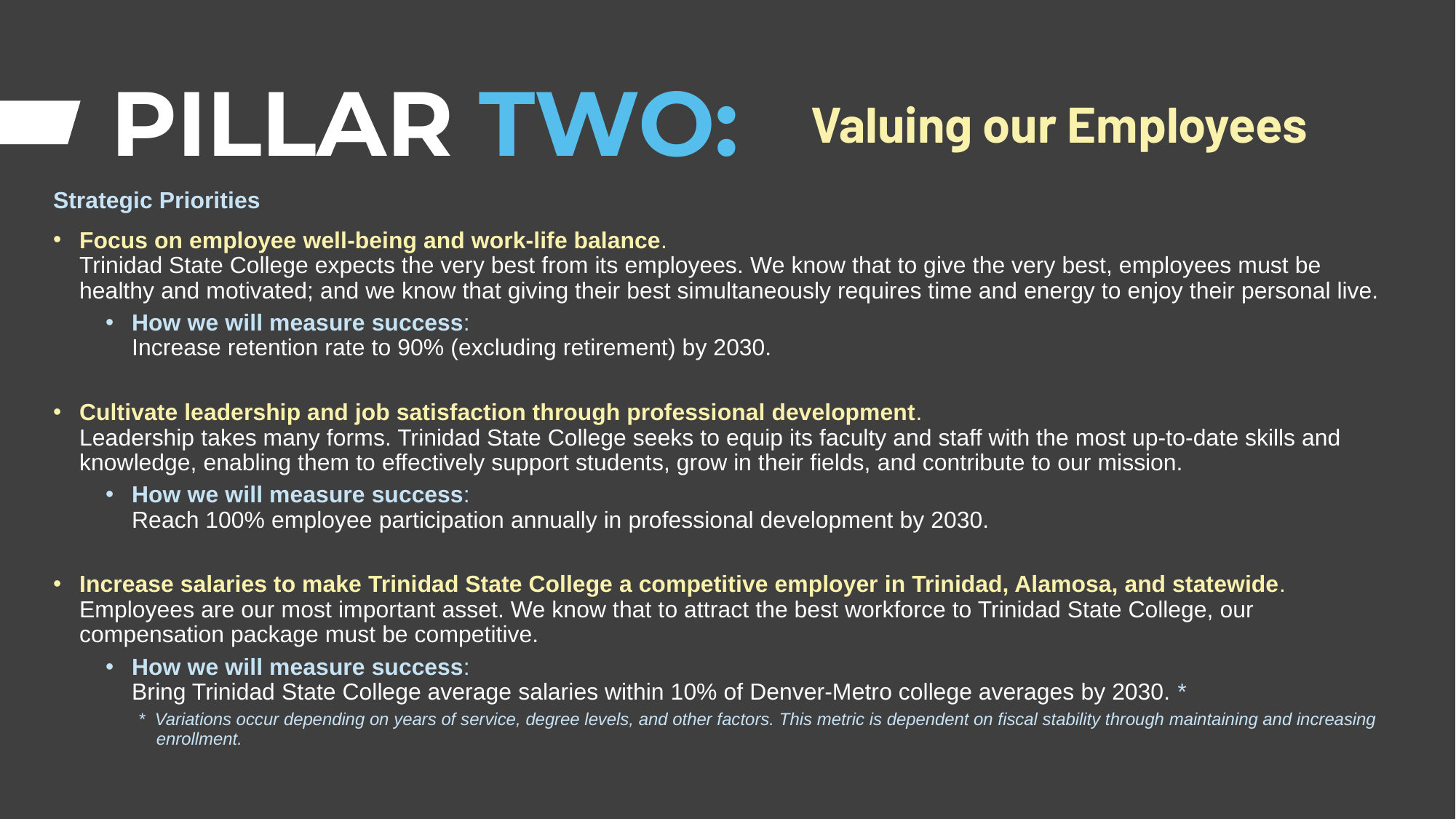

# PILLAR TWO:
Valuing our Employees
Strategic Priorities
Focus on employee well-being and work-life balance.
Trinidad State College expects the very best from its employees. We know that to give the very best, employees must be healthy and motivated; and we know that giving their best simultaneously requires time and energy to enjoy their personal live.
How we will measure success:
Increase retention rate to 90% (excluding retirement) by 2030.
Cultivate leadership and job satisfaction through professional development.
Leadership takes many forms. Trinidad State College seeks to equip its faculty and staff with the most up-to-date skills and knowledge, enabling them to effectively support students, grow in their fields, and contribute to our mission.
How we will measure success:
Reach 100% employee participation annually in professional development by 2030.
Increase salaries to make Trinidad State College a competitive employer in Trinidad, Alamosa, and statewide.
Employees are our most important asset. We know that to attract the best workforce to Trinidad State College, our compensation package must be competitive.
How we will measure success:
Bring Trinidad State College average salaries within 10% of Denver-Metro college averages by 2030. *
 *  Variations occur depending on years of service, degree levels, and other factors. This metric is dependent on fiscal stability through maintaining and increasing
     enrollment.